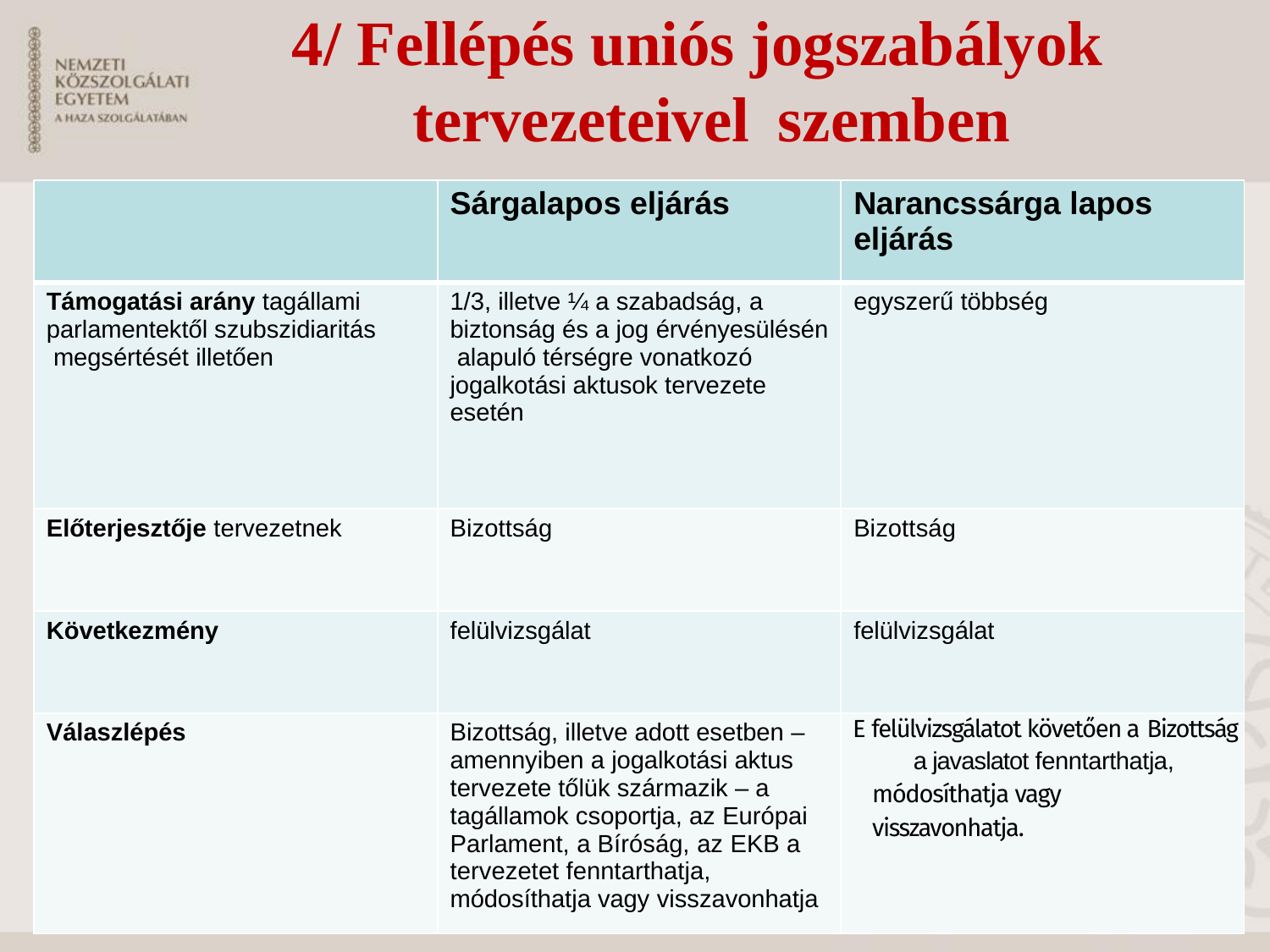

# 4/ Fellépés uniós jogszabályok  tervezeteivel	szemben
|  | Sárgalapos eljárás | Narancssárga lapos eljárás |
| --- | --- | --- |
| Támogatási arány tagállami parlamentektől szubszidiaritás megsértését illetően | 1/3, illetve ¼ a szabadság, a biztonság és a jog érvényesülésén alapuló térségre vonatkozó jogalkotási aktusok tervezete esetén | egyszerű többség |
| Előterjesztője tervezetnek | Bizottság | Bizottság |
| Következmény | felülvizsgálat | felülvizsgálat |
| Válaszlépés | Bizottság, illetve adott esetben – amennyiben a jogalkotási aktus tervezete tőlük származik – a tagállamok csoportja, az Európai Parlament, a Bíróság, az EKB a tervezetet fenntarthatja, módosíthatja vagy visszavonhatja | E felülvizsgálatot követően a Bizottság a javaslatot fenntarthatja, módosíthatja vagy visszavonhatja. |